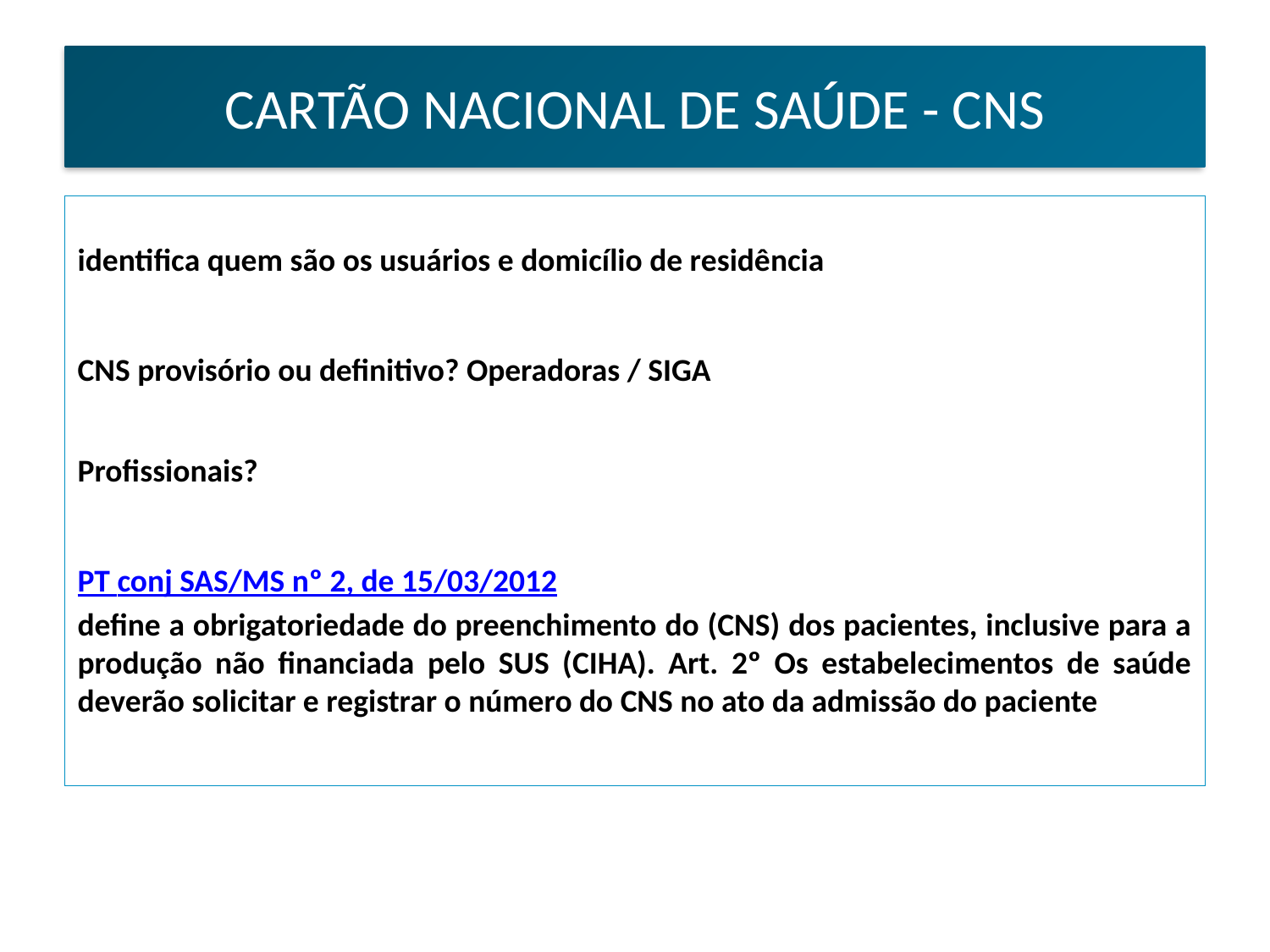

CARTÃO NACIONAL DE SAÚDE - CNS

identifica quem são os usuários e domicílio de residência

CNS provisório ou definitivo? Operadoras / SIGA

Profissionais?

PT conj SAS/MS nº 2, de 15/03/2012
define a obrigatoriedade do preenchimento do (CNS) dos pacientes, inclusive para a produção não financiada pelo SUS (CIHA). Art. 2º Os estabelecimentos de saúde deverão solicitar e registrar o número do CNS no ato da admissão do paciente